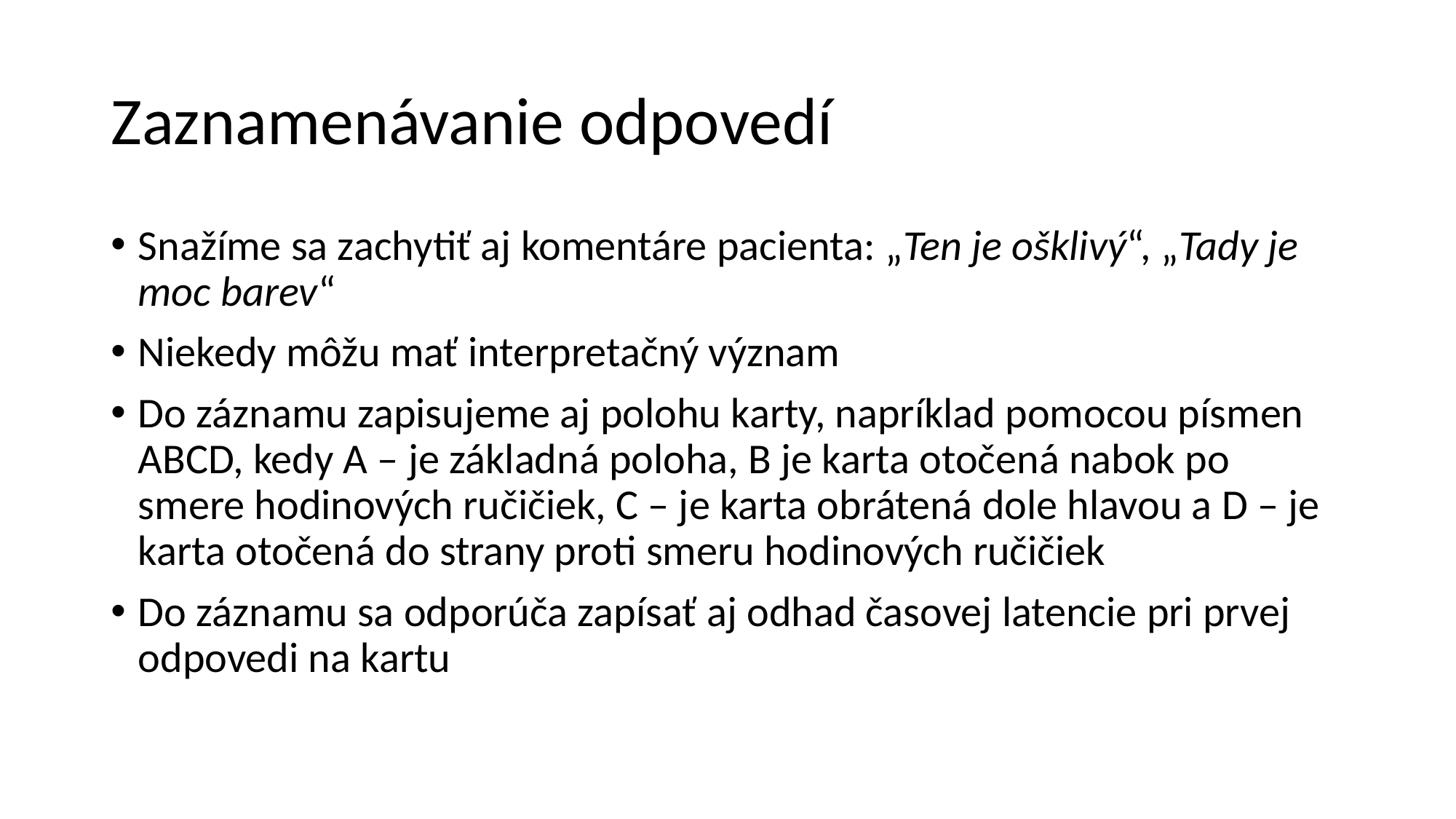

# Zaznamenávanie odpovedí
Snažíme sa zachytiť aj komentáre pacienta: „Ten je ošklivý“, „Tady je moc barev“
Niekedy môžu mať interpretačný význam
Do záznamu zapisujeme aj polohu karty, napríklad pomocou písmen ABCD, kedy A – je základná poloha, B je karta otočená nabok po smere hodinových ručičiek, C – je karta obrátená dole hlavou a D – je karta otočená do strany proti smeru hodinových ručičiek
Do záznamu sa odporúča zapísať aj odhad časovej latencie pri prvej odpovedi na kartu